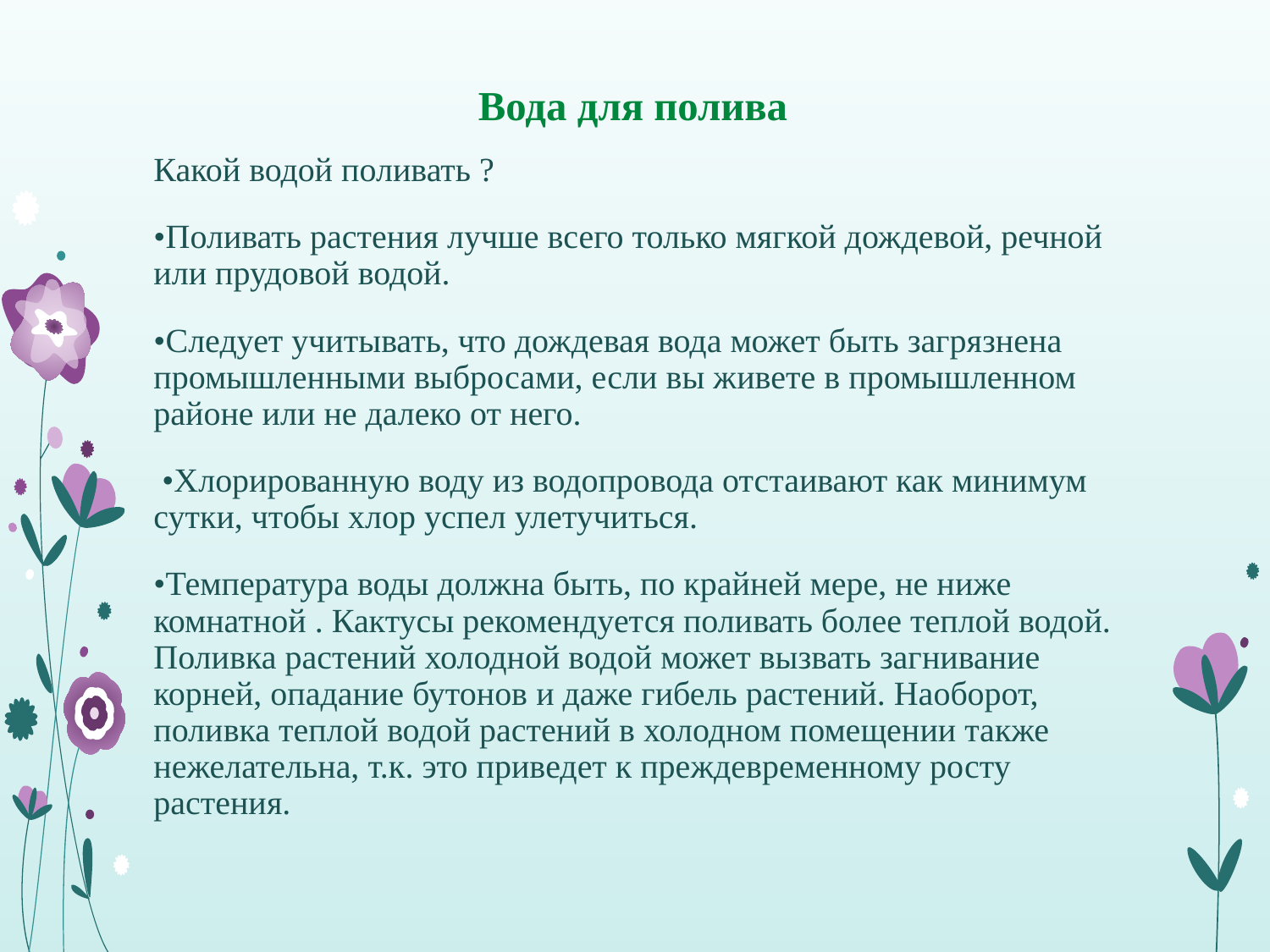

# Вода для полива
Какой водой поливать ?
•Поливать растения лучше всего только мягкой дождевой, речной или прудовой водой.
•Следует учитывать, что дождевая вода может быть загрязнена промышленными выбросами, если вы живете в промышленном районе или не далеко от него.
 •Хлорированную воду из водопровода отстаивают как минимум сутки, чтобы хлор успел улетучиться.
•Температура воды должна быть, по крайней мере, не ниже комнатной . Кактусы рекомендуется поливать более теплой водой. Поливка растений холодной водой может вызвать загнивание корней, опадание бутонов и даже гибель растений. Наоборот, поливка теплой водой растений в холодном помещении также нежелательна, т.к. это приведет к преждевременному росту растения.